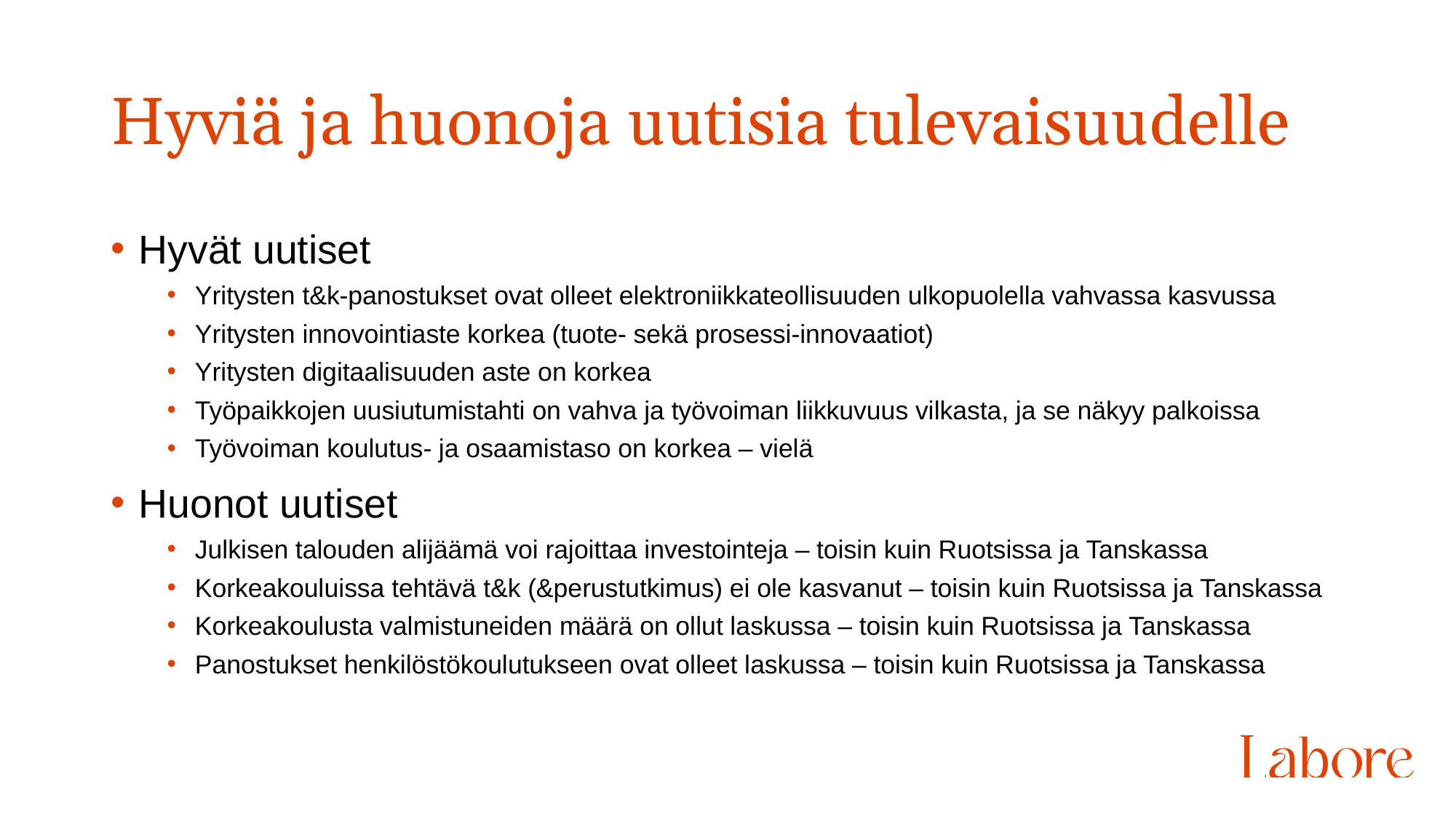

# Hyviä ja huonoja uutisia tulevaisuudelle
Hyvät uutiset
Yritysten t&k-panostukset ovat olleet elektroniikkateollisuuden ulkopuolella vahvassa kasvussa
Yritysten innovointiaste korkea (tuote- sekä prosessi-innovaatiot)
Yritysten digitaalisuuden aste on korkea
Työpaikkojen uusiutumistahti on vahva ja työvoiman liikkuvuus vilkasta, ja se näkyy palkoissa
Työvoiman koulutus- ja osaamistaso on korkea – vielä
Huonot uutiset
Julkisen talouden alijäämä voi rajoittaa investointeja – toisin kuin Ruotsissa ja Tanskassa
Korkeakouluissa tehtävä t&k (&perustutkimus) ei ole kasvanut – toisin kuin Ruotsissa ja Tanskassa
Korkeakoulusta valmistuneiden määrä on ollut laskussa – toisin kuin Ruotsissa ja Tanskassa
Panostukset henkilöstökoulutukseen ovat olleet laskussa – toisin kuin Ruotsissa ja Tanskassa